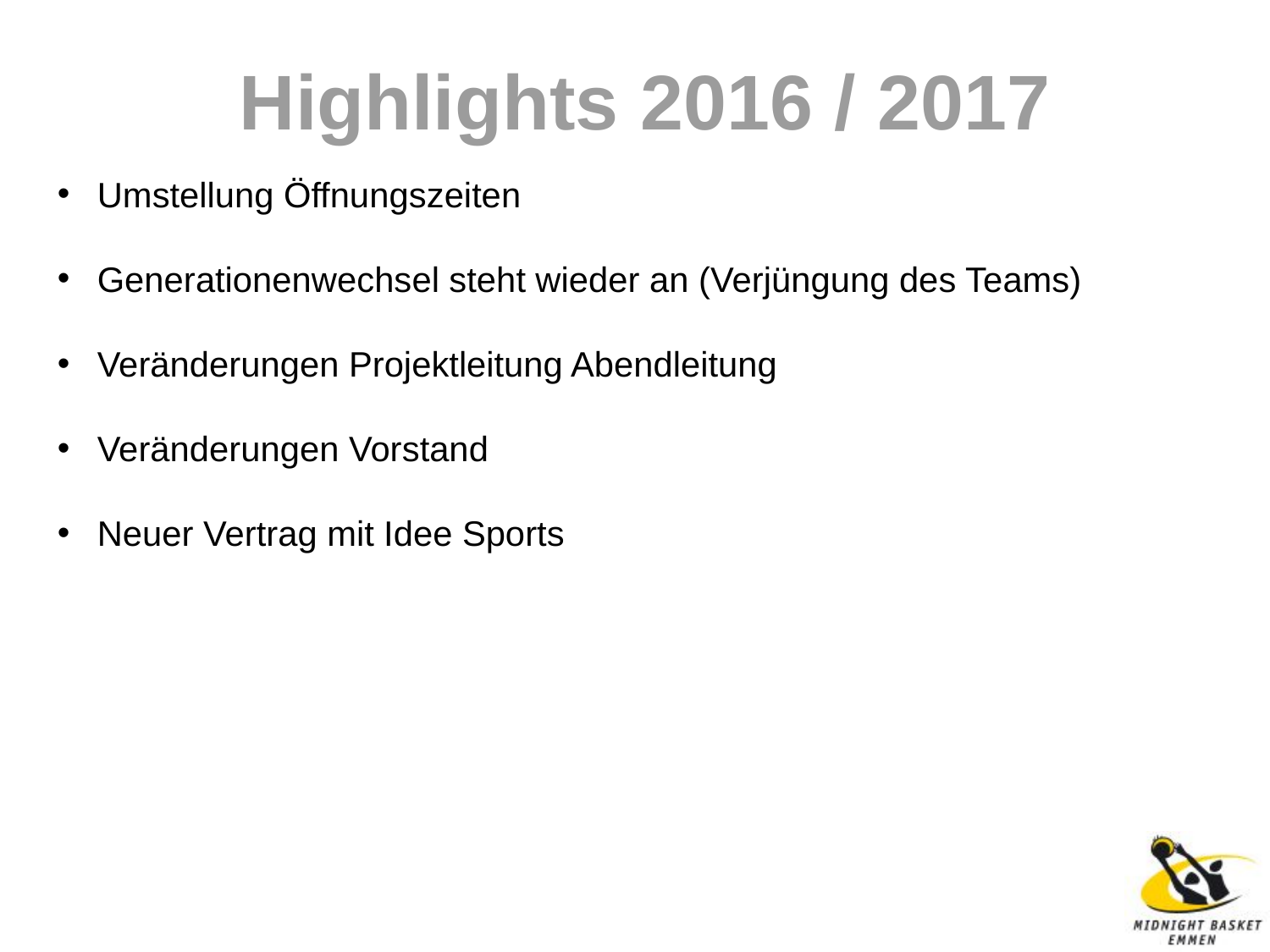

Highlights 2016 / 2017
Umstellung Öffnungszeiten
Generationenwechsel steht wieder an (Verjüngung des Teams)
Veränderungen Projektleitung Abendleitung
Veränderungen Vorstand
Neuer Vertrag mit Idee Sports